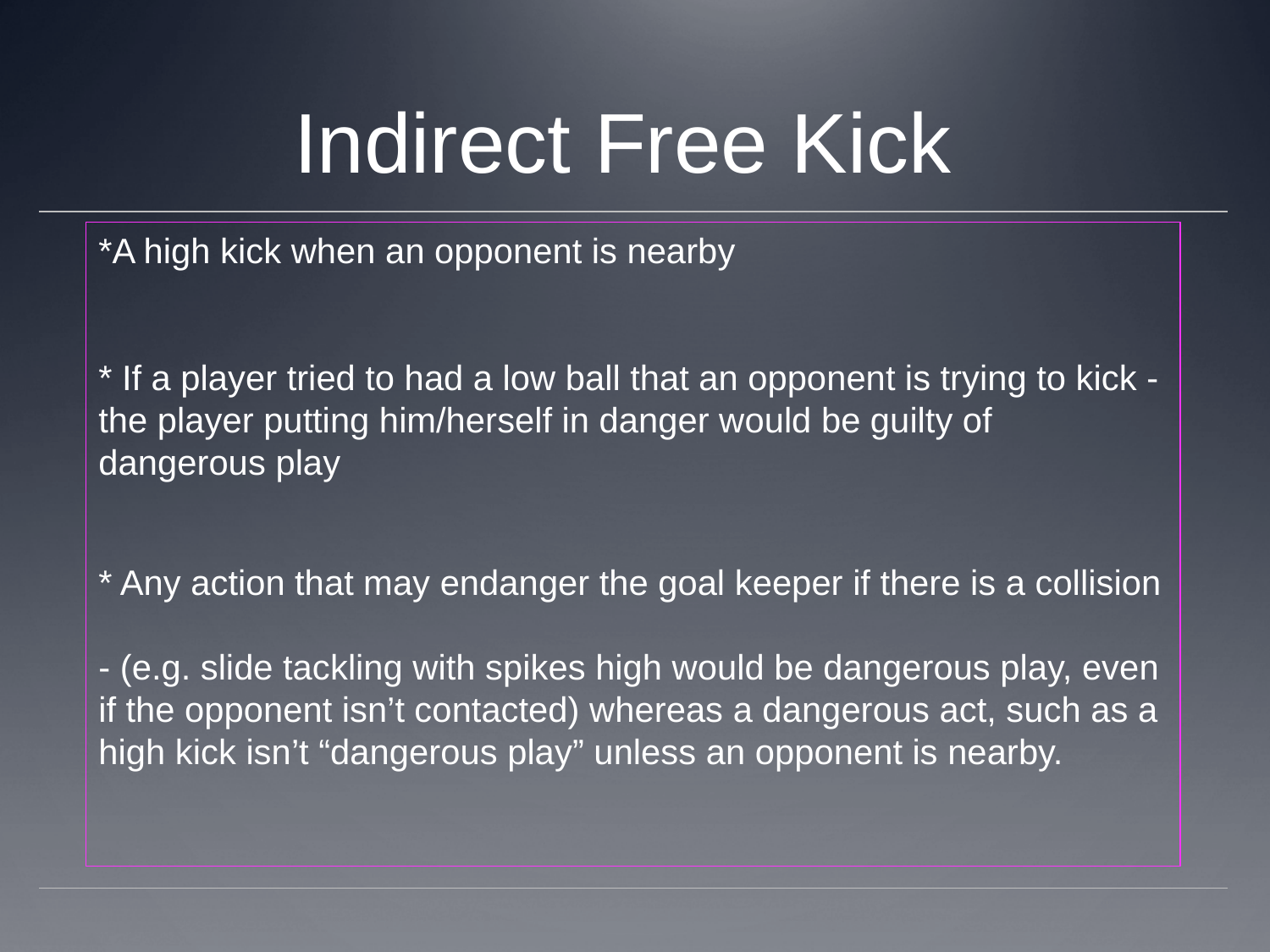

# Indirect Free Kick
*A high kick when an opponent is nearby
* If a player tried to had a low ball that an opponent is trying to kick - the player putting him/herself in danger would be guilty of dangerous play
* Any action that may endanger the goal keeper if there is a collision
- (e.g. slide tackling with spikes high would be dangerous play, even if the opponent isn’t contacted) whereas a dangerous act, such as a high kick isn’t “dangerous play” unless an opponent is nearby.